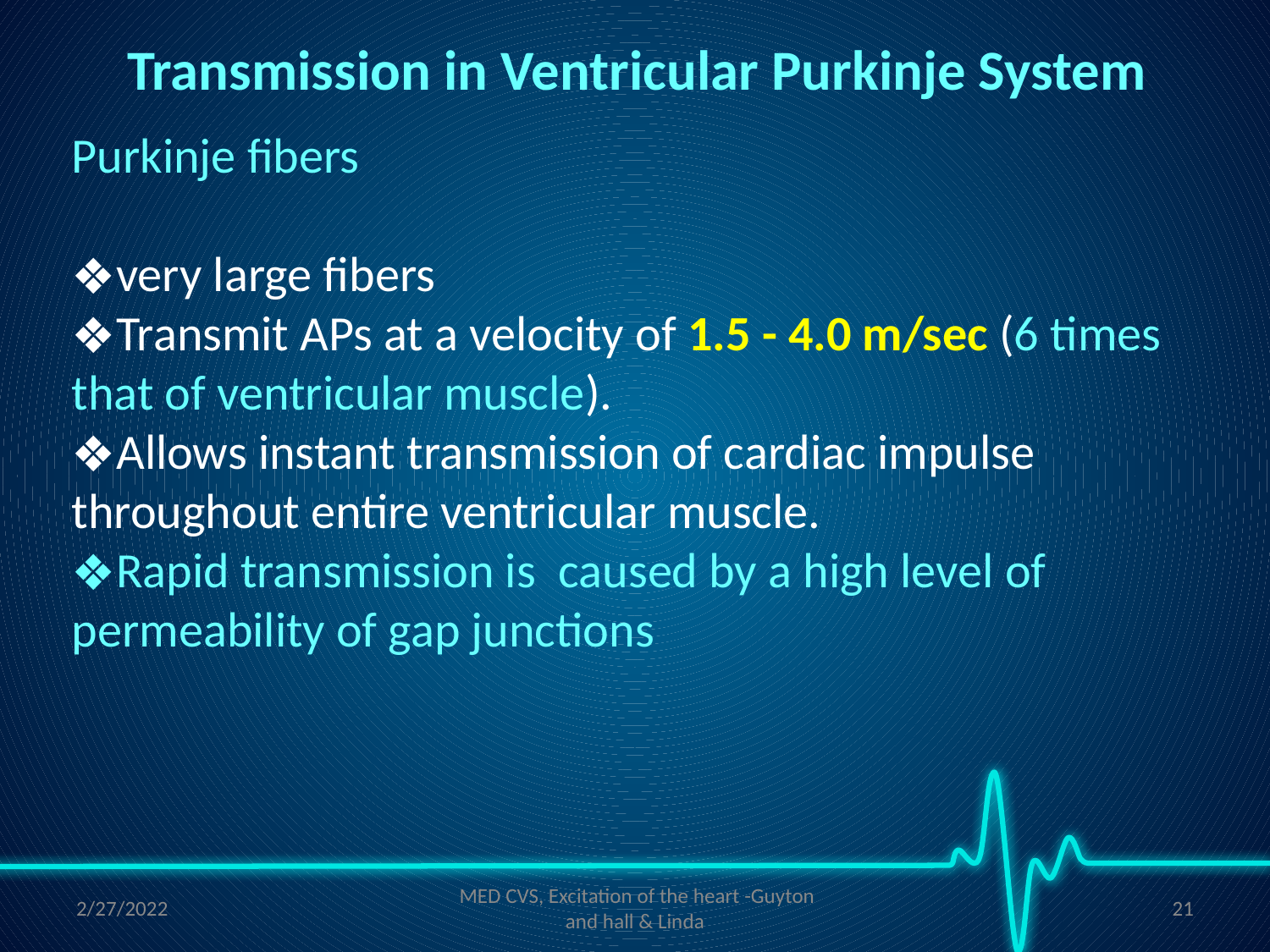

# Transmission in Ventricular Purkinje System
Purkinje fibers

very large fibers
Transmit APs at a velocity of 1.5 - 4.0 m/sec (6 times that of ventricular muscle).
Allows instant transmission of cardiac impulse throughout entire ventricular muscle.
Rapid transmission is  caused by a high level of
permeability of gap junctions

2/27/2022
 MED CVS, Excitation of the heart -Guyton and hall & Linda
21